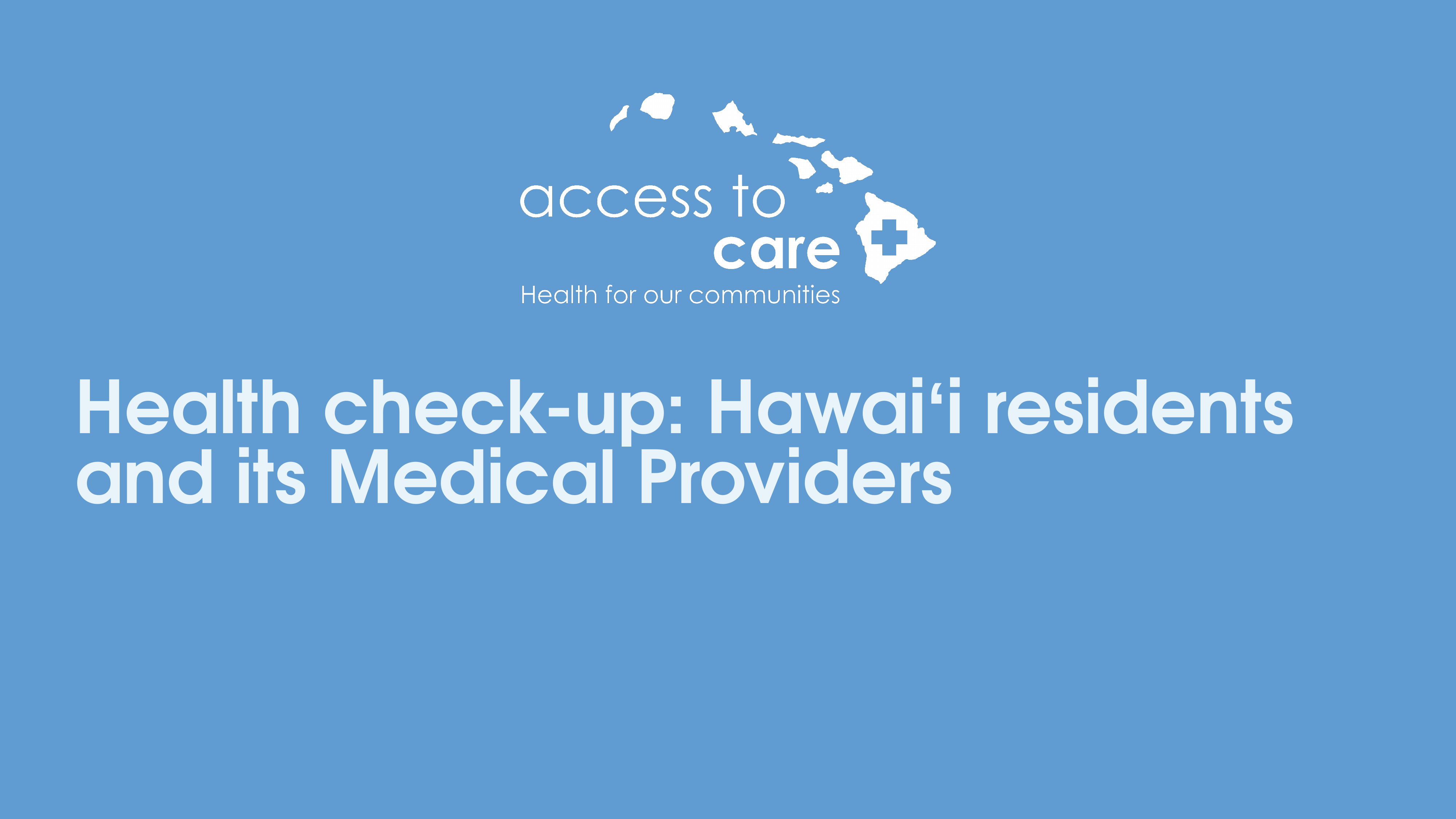

# Health check-up: Hawaiʻi residents and its Medical Providers